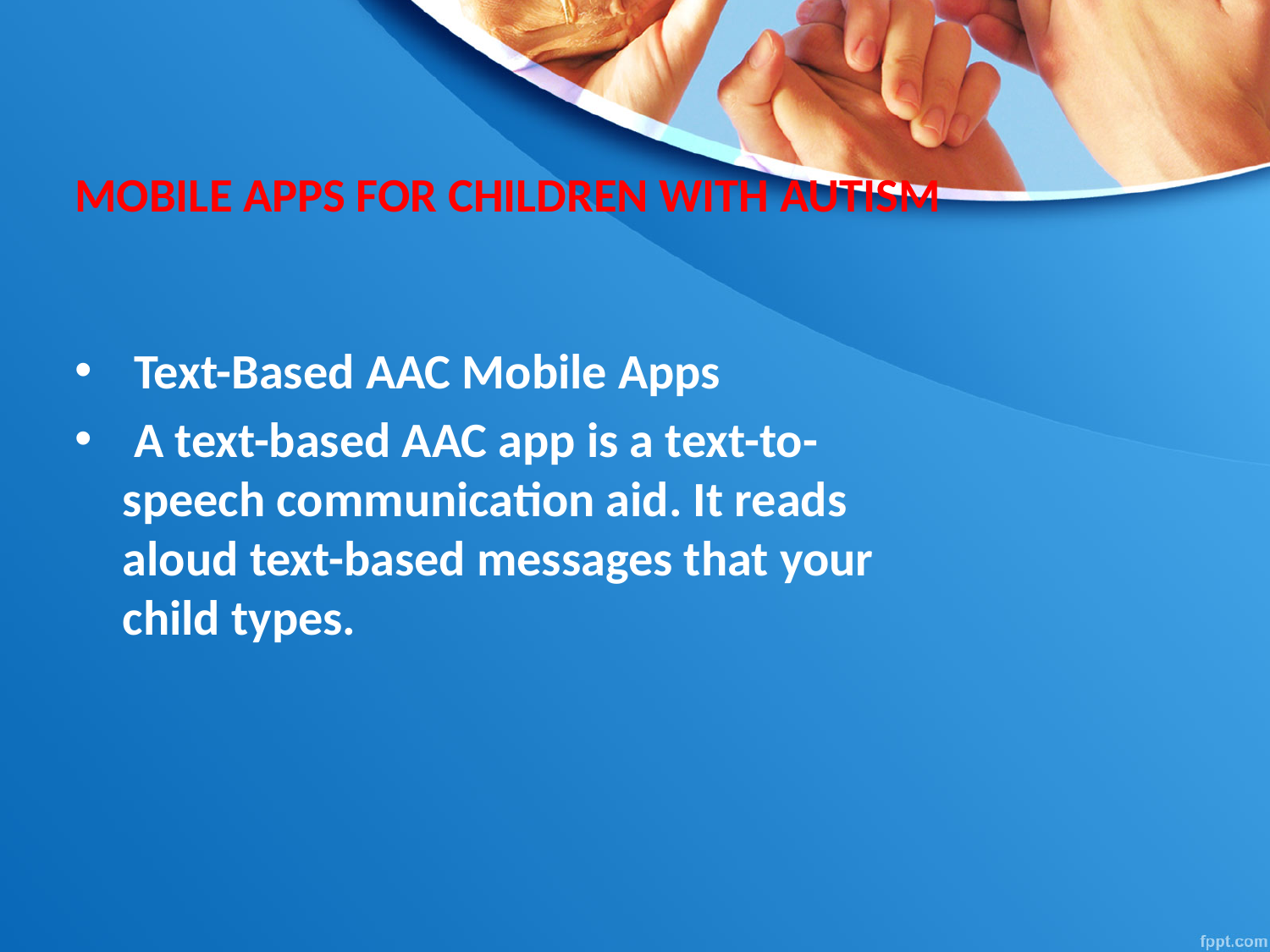

# MOBILE APPS FOR CHILDREN WITH AUTISM

 Text-Based AAC Mobile Apps
 A text-based AAC app is a text-to-speech communication aid. It reads aloud text-based messages that your child types.